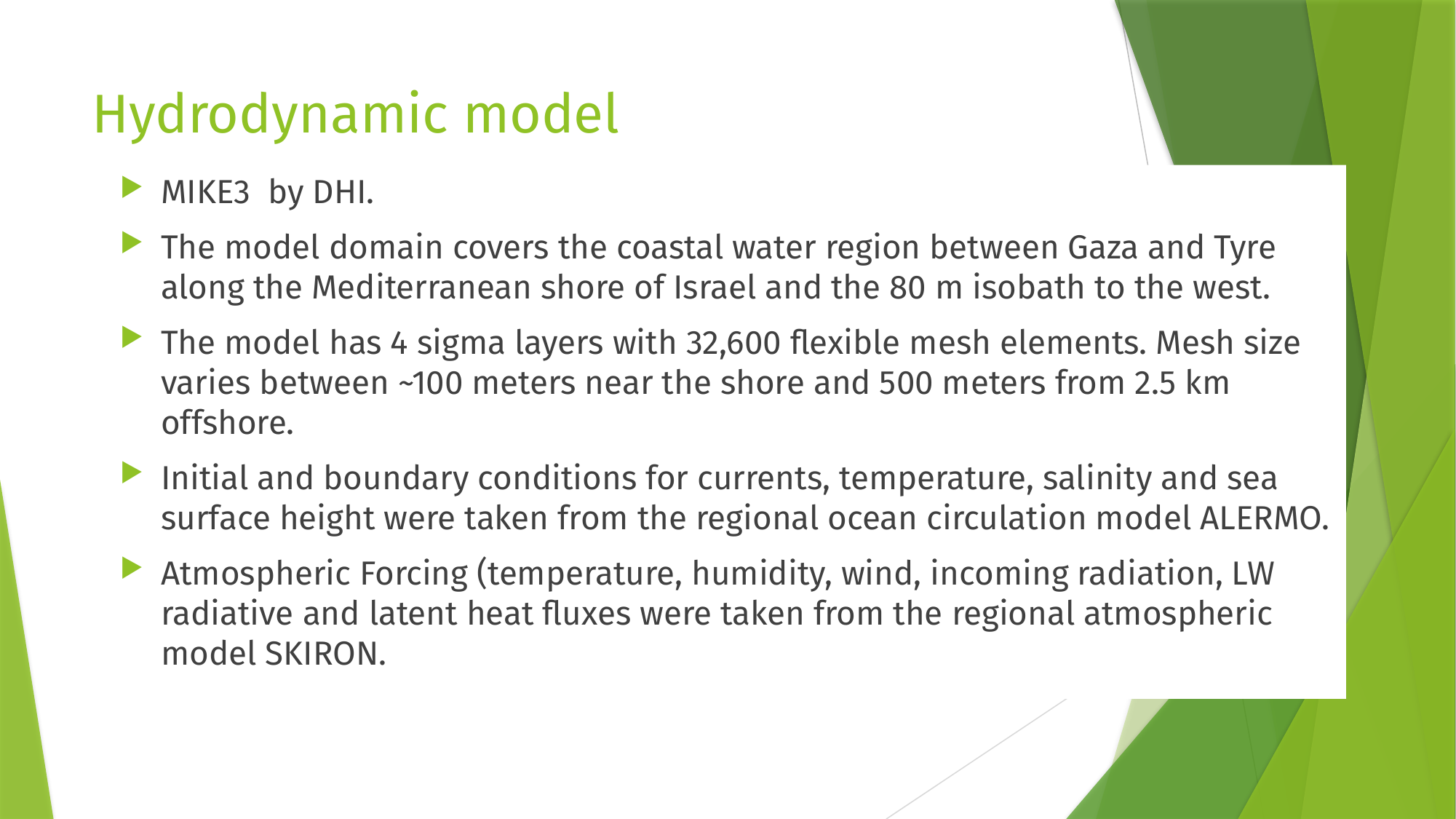

# Hydrodynamic model
MIKE3  by DHI.
The model domain covers the coastal water region between Gaza and Tyre along the Mediterranean shore of Israel and the 80 m isobath to the west.
The model has 4 sigma layers with 32,600 flexible mesh elements. Mesh size varies between ~100 meters near the shore and 500 meters from 2.5 km offshore.
Initial and boundary conditions for currents, temperature, salinity and sea surface height were taken from the regional ocean circulation model ALERMO.
Atmospheric Forcing (temperature, humidity, wind, incoming radiation, LW radiative and latent heat fluxes were taken from the regional atmospheric model SKIRON.